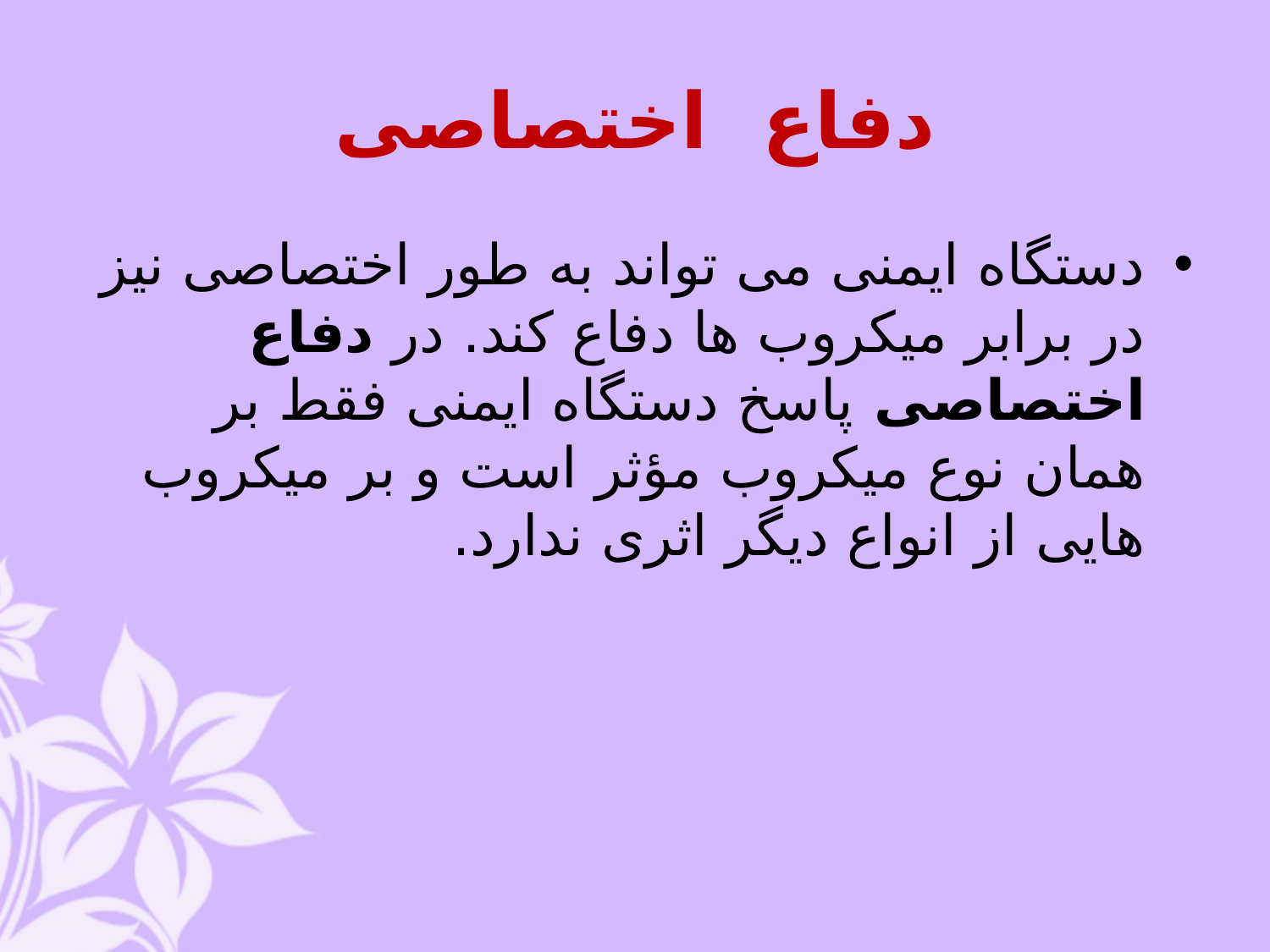

# دفاع  اختصاصی
دستگاه ایمنی می تواند به طور اختصاصی نیز در برابر میکروب ها دفاع کند. در دفاع اختصاصی پاسخ دستگاه ایمنی فقط بر همان نوع میکروب مؤثر است و بر میکروب هایی از انواع دیگر اثری ندارد.